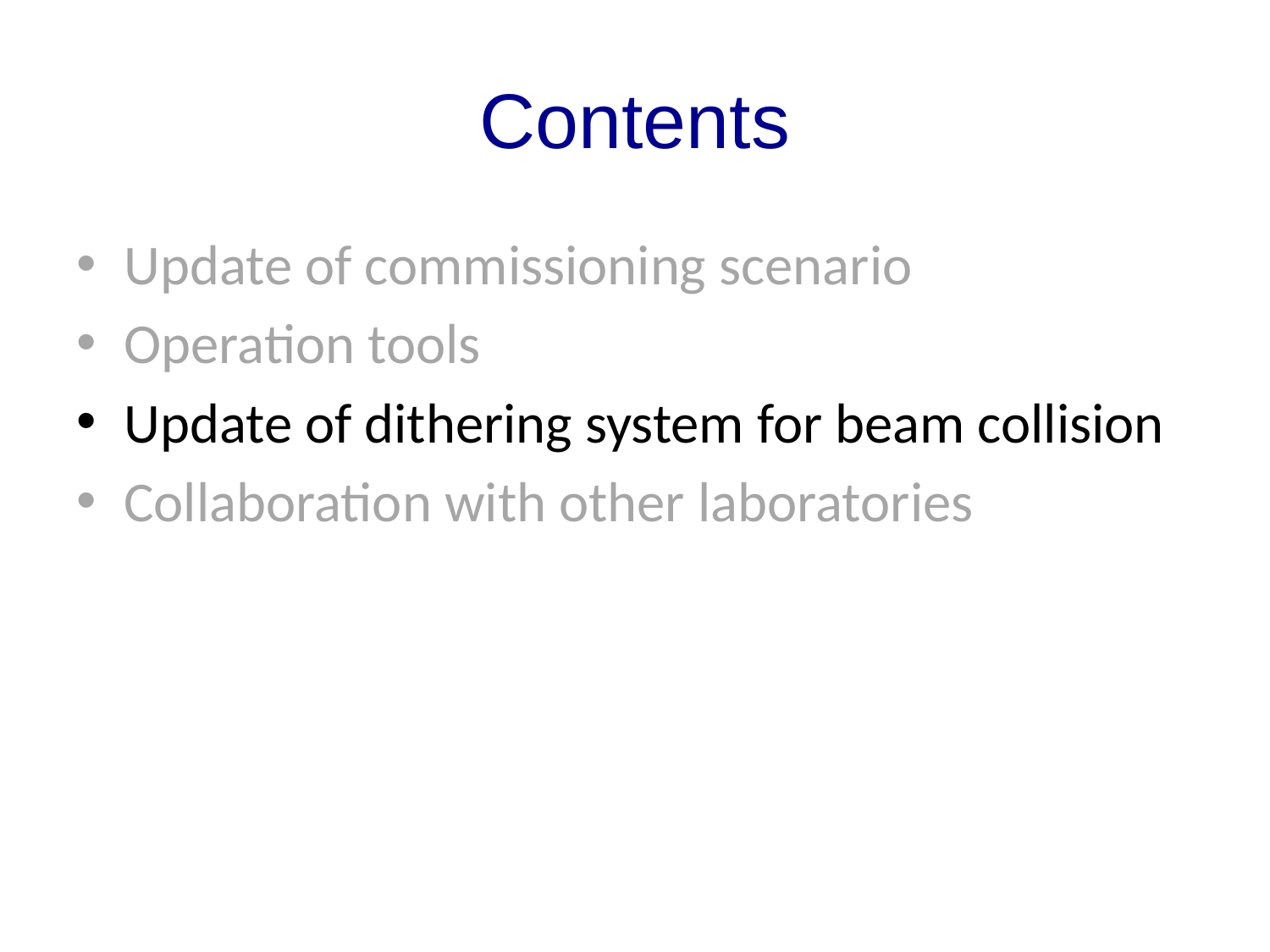

# Contents
Update of commissioning scenario
Operation tools
Update of dithering system for beam collision
Collaboration with other laboratories